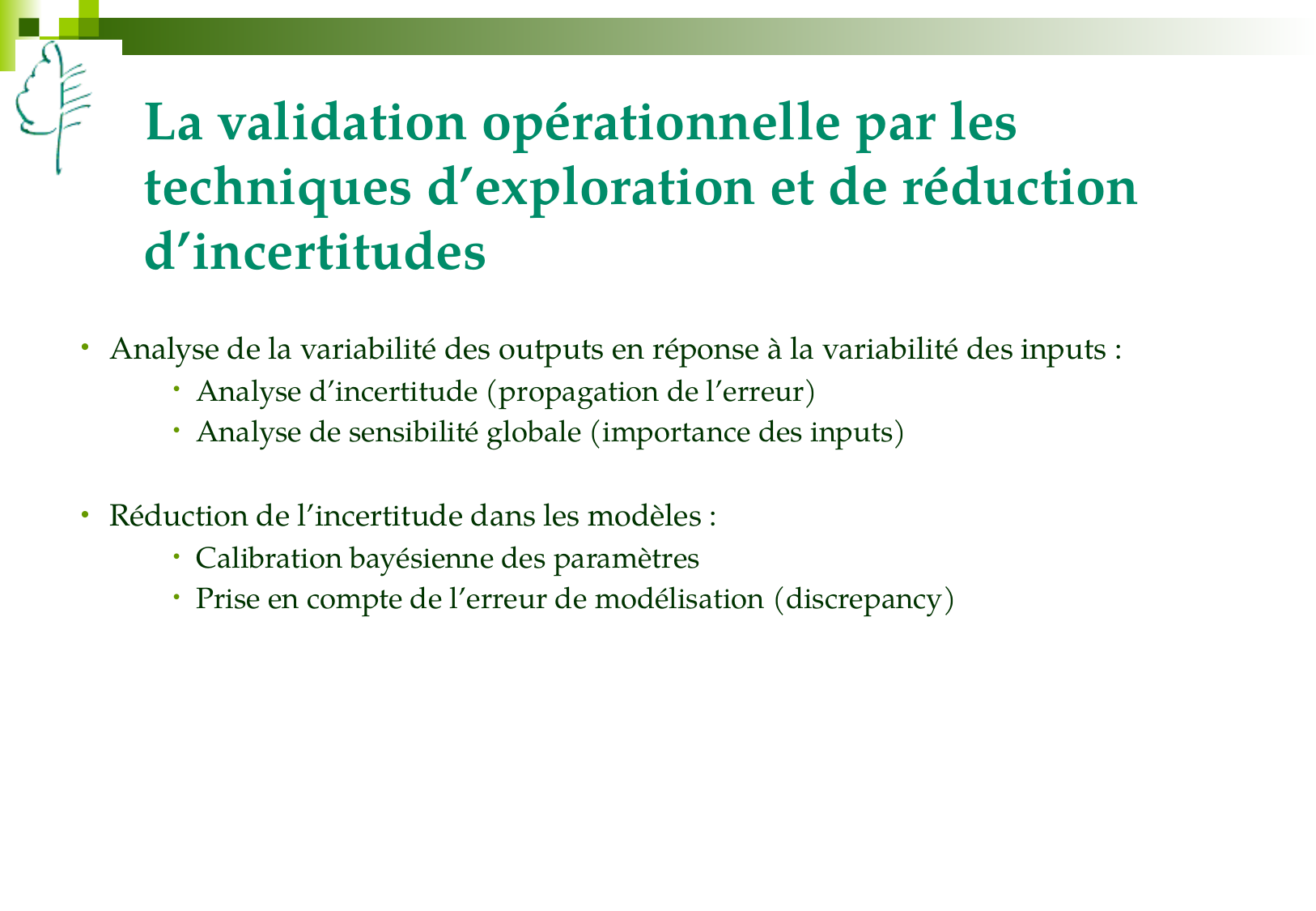

# La validation opérationnelle par les techniques d’exploration et de réduction d’incertitudes

Analyse de la variabilité des outputs en réponse à la variabilité des inputs :
Analyse d’incertitude (propagation de l’erreur)
Analyse de sensibilité globale (importance des inputs)

Réduction de l’incertitude dans les modèles :
Calibration bayésienne des paramètres
Prise en compte de l’erreur de modélisation (discrepancy)